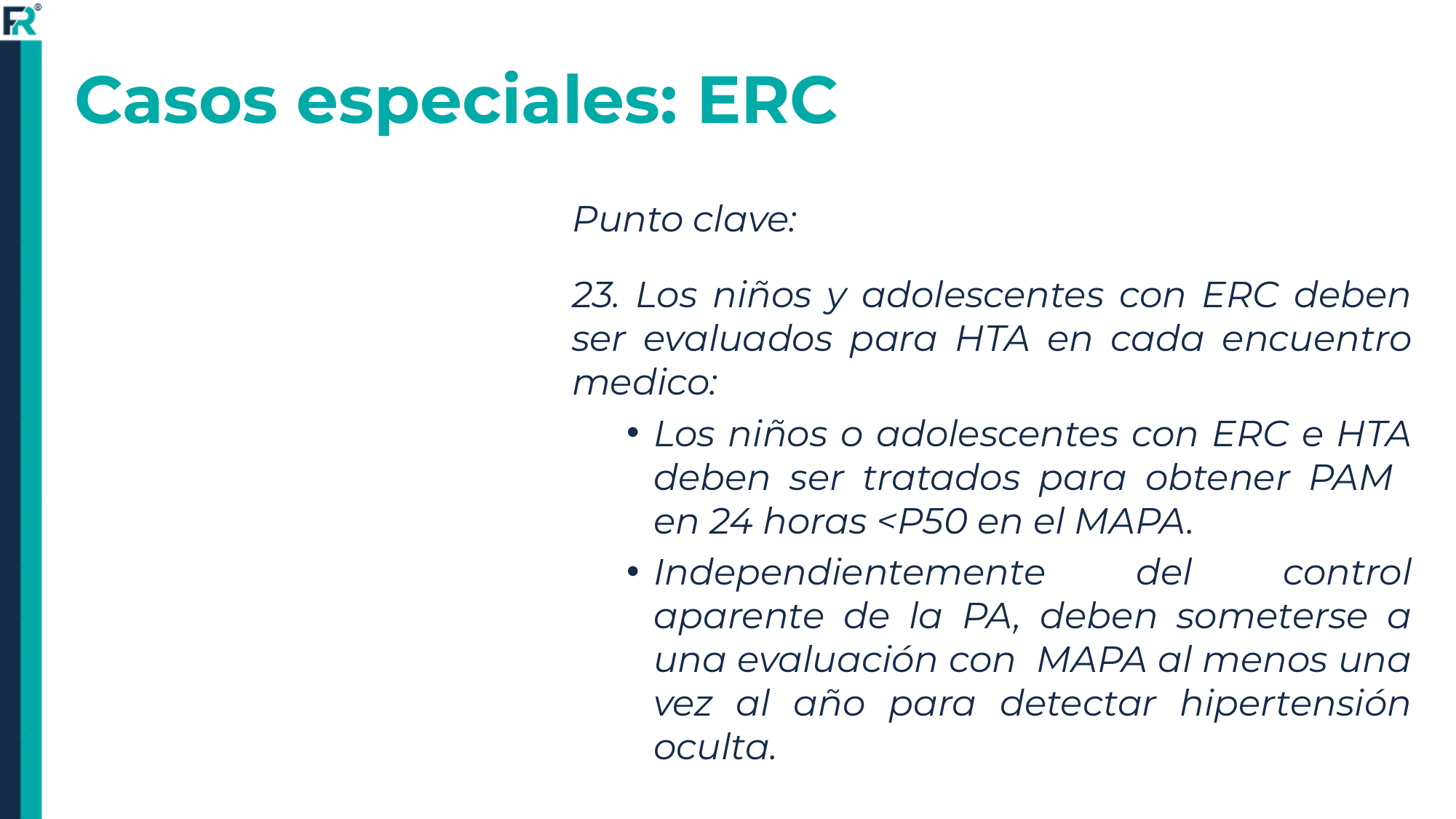

# Casos especiales: ERC
Punto clave:
23. Los niños y adolescentes con ERC deben ser evaluados para HTA en cada encuentro medico:
Los niños o adolescentes con ERC e HTA deben ser tratados para obtener PAM  en 24 horas <P50 en el MAPA.
Independientemente del control aparente de la PA, deben someterse a una evaluación con  MAPA al menos una vez al año para detectar hipertensión oculta.